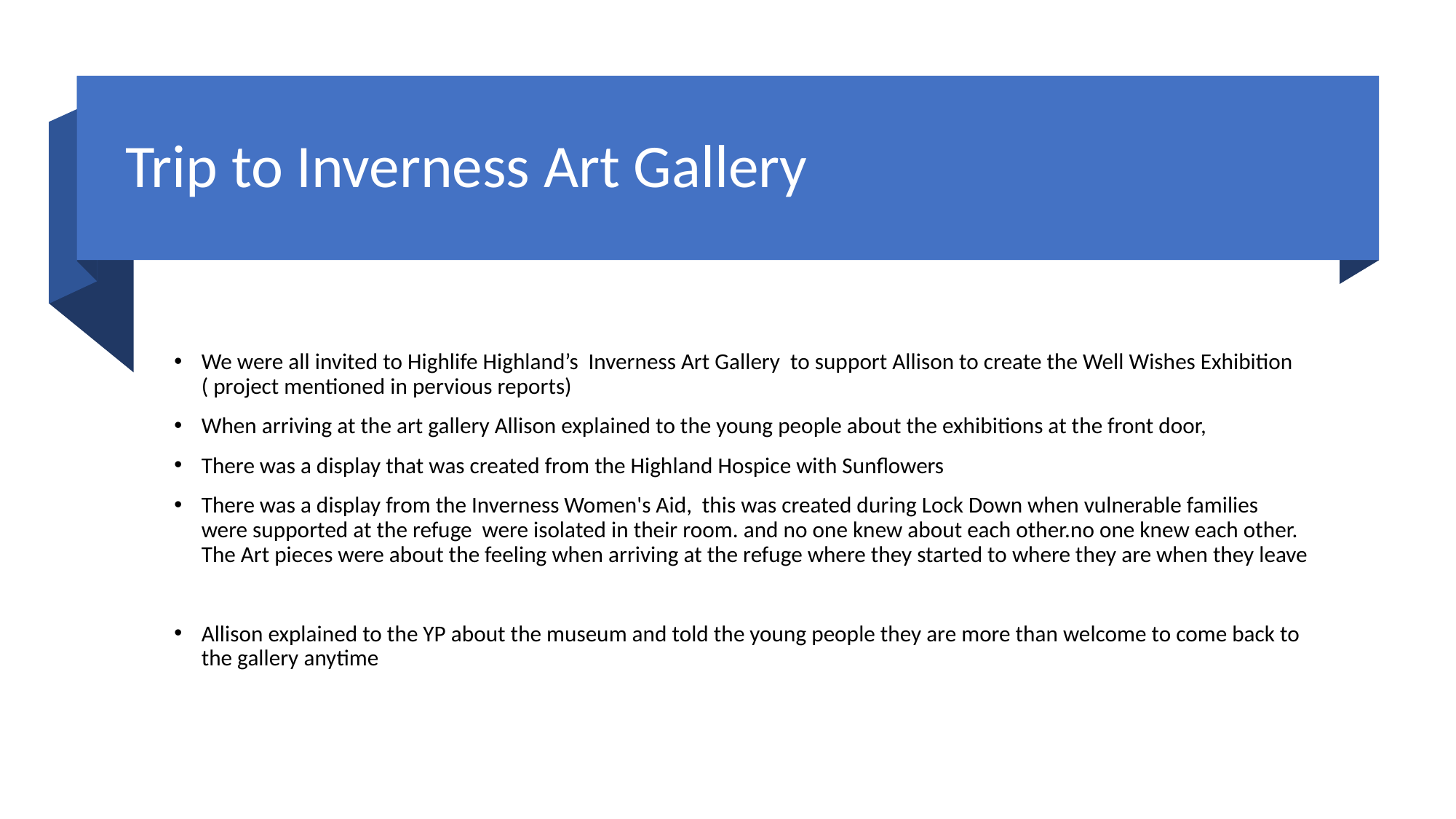

# Trip to Inverness Art Gallery

We were all invited to Highlife Highland’s  Inverness Art Gallery  to support Allison to create the Well Wishes Exhibition  ( project mentioned in pervious reports)
When arriving at the art gallery Allison explained to the young people about the exhibitions at the front door,
There was a display that was created from the Highland Hospice with Sunflowers
There was a display from the Inverness Women's Aid,  this was created during Lock Down when vulnerable families were supported at the refuge  were isolated in their room. and no one knew about each other.no one knew each other. The Art pieces were about the feeling when arriving at the refuge where they started to where they are when they leave

Allison explained to the YP about the museum and told the young people they are more than welcome to come back to the gallery anytime